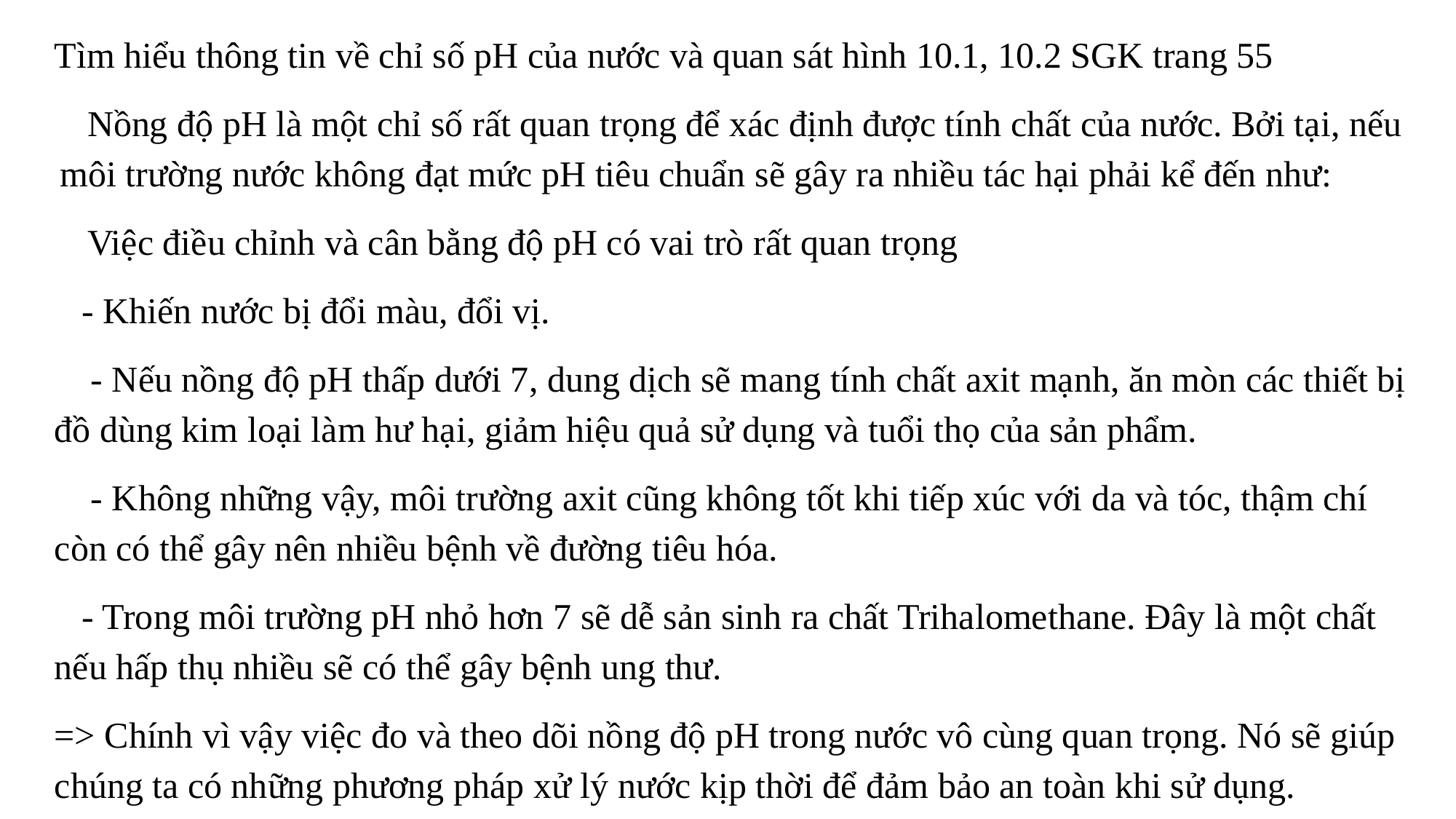

Tìm hiểu thông tin về chỉ số pH của nước và quan sát hình 10.1, 10.2 SGK trang 55
   Nồng độ pH là một chỉ số rất quan trọng để xác định được tính chất của nước. Bởi tại, nếu môi trường nước không đạt mức pH tiêu chuẩn sẽ gây ra nhiều tác hại phải kể đến như:
Việc điều chỉnh và cân bằng độ pH có vai trò rất quan trọng
   - Khiến nước bị đổi màu, đổi vị.
    - Nếu nồng độ pH thấp dưới 7, dung dịch sẽ mang tính chất axit mạnh, ăn mòn các thiết bị đồ dùng kim loại làm hư hại, giảm hiệu quả sử dụng và tuổi thọ của sản phẩm.
    - Không những vậy, môi trường axit cũng không tốt khi tiếp xúc với da và tóc, thậm chí còn có thể gây nên nhiều bệnh về đường tiêu hóa.
   - Trong môi trường pH nhỏ hơn 7 sẽ dễ sản sinh ra chất Trihalomethane. Đây là một chất nếu hấp thụ nhiều sẽ có thể gây bệnh ung thư.
=> Chính vì vậy việc đo và theo dõi nồng độ pH trong nước vô cùng quan trọng. Nó sẽ giúp chúng ta có những phương pháp xử lý nước kịp thời để đảm bảo an toàn khi sử dụng.